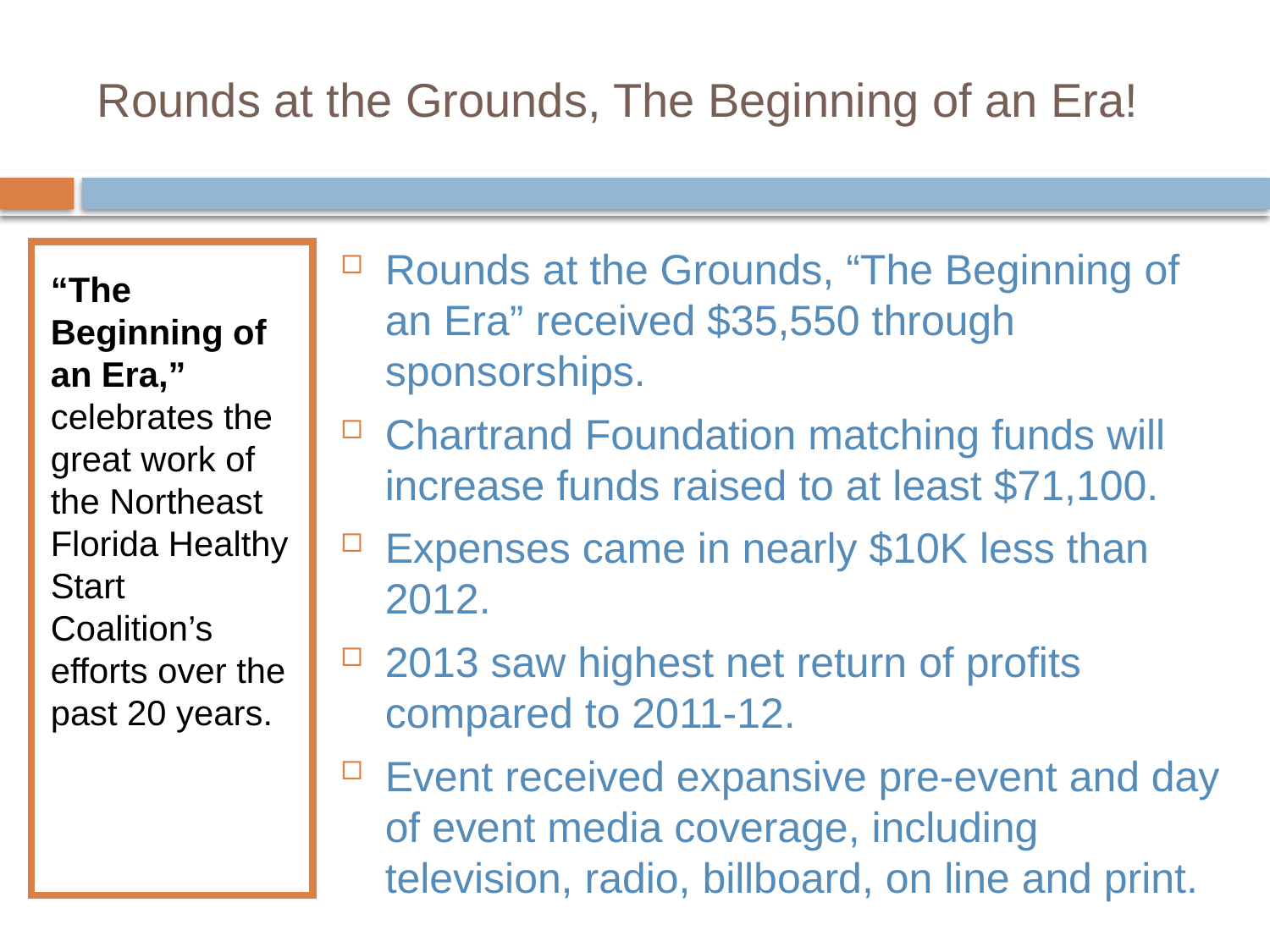

# Rounds at the Grounds, The Beginning of an Era!
Rounds at the Grounds, “The Beginning of an Era” received $35,550 through sponsorships.
Chartrand Foundation matching funds will increase funds raised to at least $71,100.
Expenses came in nearly $10K less than 2012.
2013 saw highest net return of profits compared to 2011-12.
Event received expansive pre-event and day of event media coverage, including television, radio, billboard, on line and print.

“The Beginning of an Era,” celebrates the great work of the Northeast Florida Healthy Start Coalition’s efforts over the past 20 years.